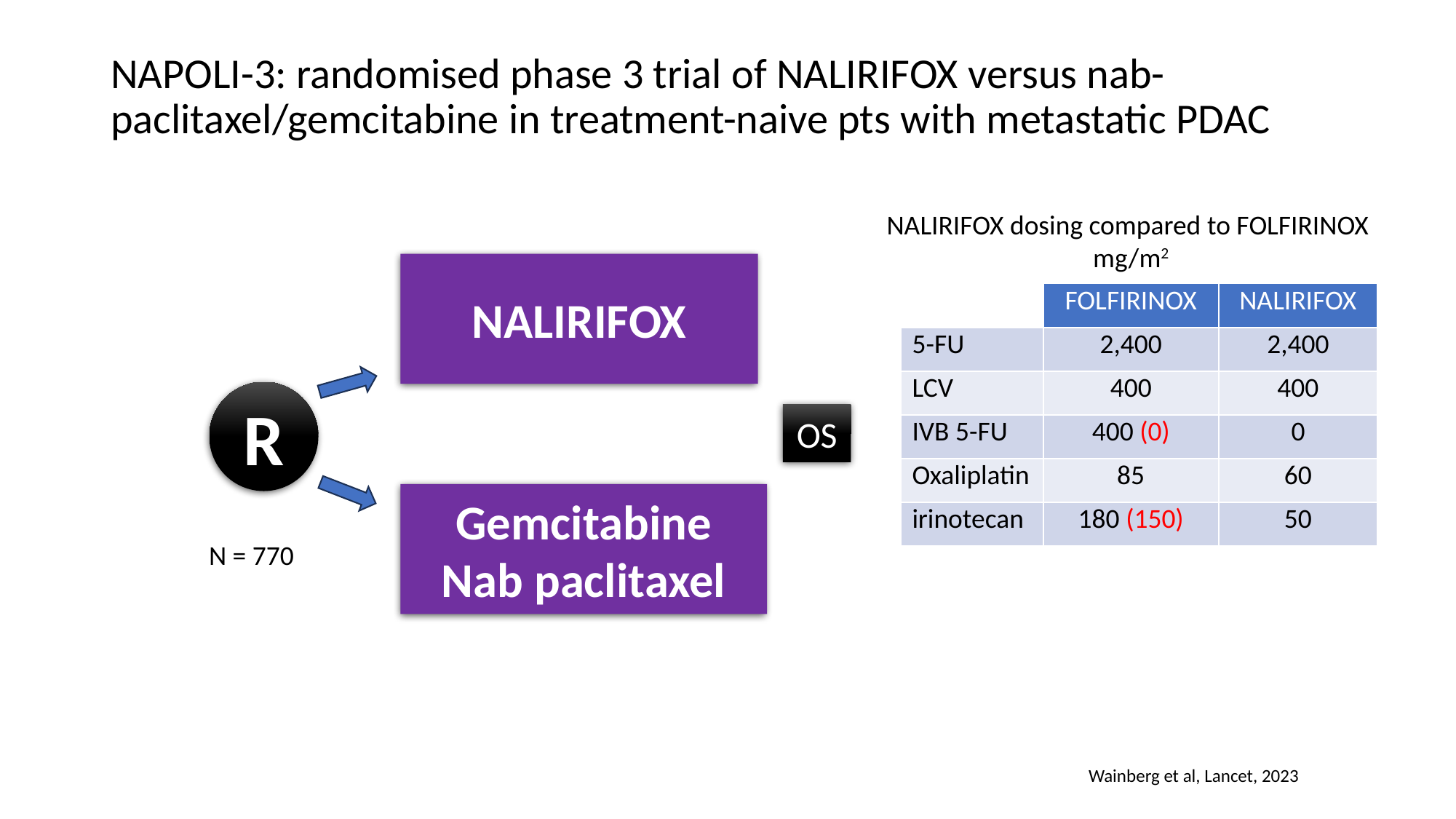

# NAPOLI-3: randomised phase 3 trial of NALIRIFOX versus nab-paclitaxel/gemcitabine in treatment-naive pts with metastatic PDAC
NALIRIFOX dosing compared to FOLFIRINOX
mg/m2
NALIRIFOX
|  | FOLFIRINOX | NALIRIFOX |
| --- | --- | --- |
| 5-FU | 2,400 | 2,400 |
| LCV | 400 | 400 |
| IVB 5-FU | 400 (0) | 0 |
| Oxaliplatin | 85 | 60 |
| irinotecan | 180 (150) | 50 |

R
OS

Gemcitabine
Nab paclitaxel
 N = 770
Wainberg et al, Lancet, 2023